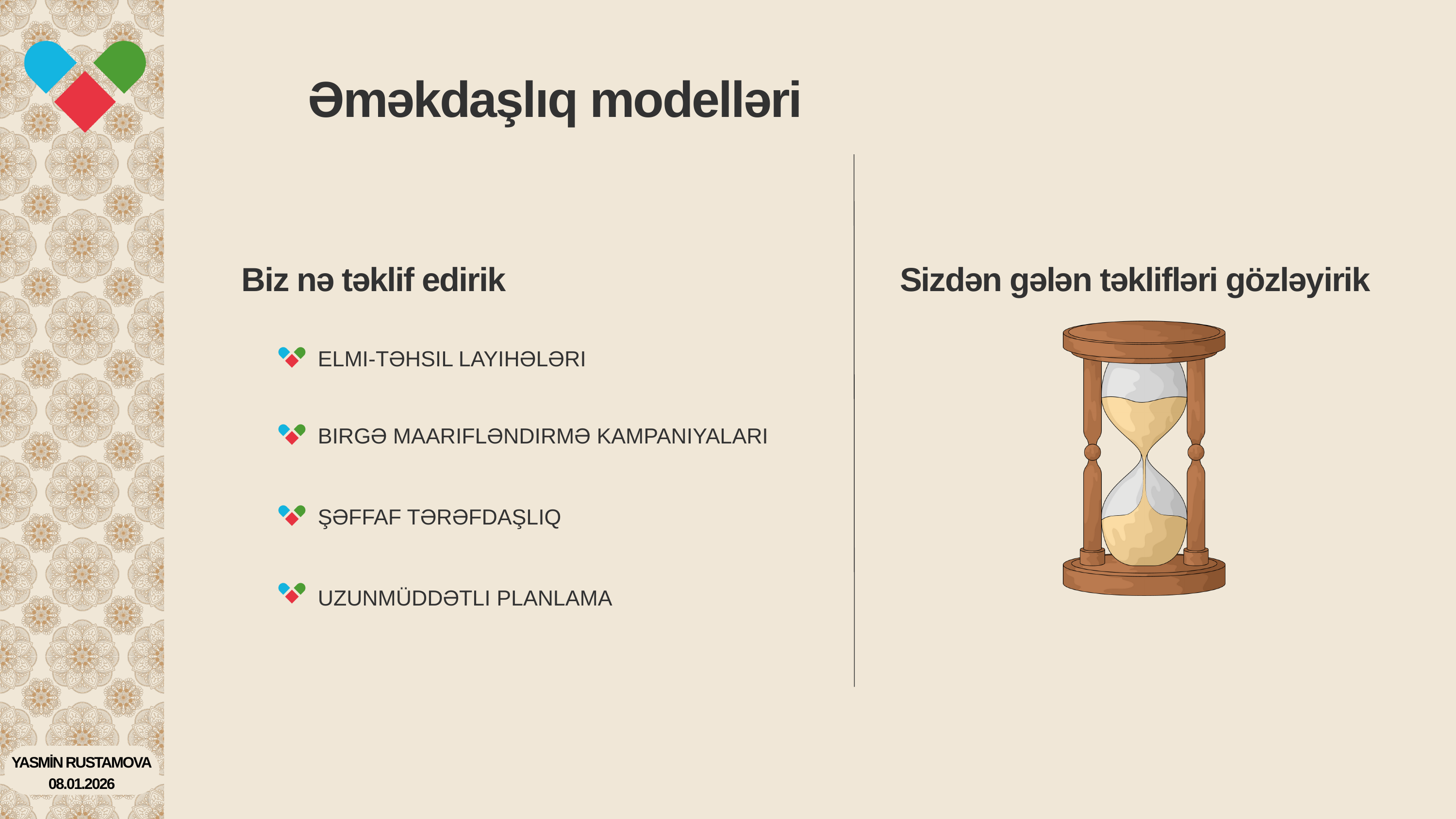

Əməkdaşlıq modelləri

Biz nə təklif edirik
Sizdən gələn təklifləri gözləyirik

ELMI-TƏHSIL LAYIHƏLƏRI

BIRGƏ MAARIFLƏNDIRMƏ KAMPANIYALARI

ŞƏFFAF TƏRƏFDAŞLIQ

UZUNMÜDDƏTLI PLANLAMA

YASMİN RUSTAMOVA
08.01.2026